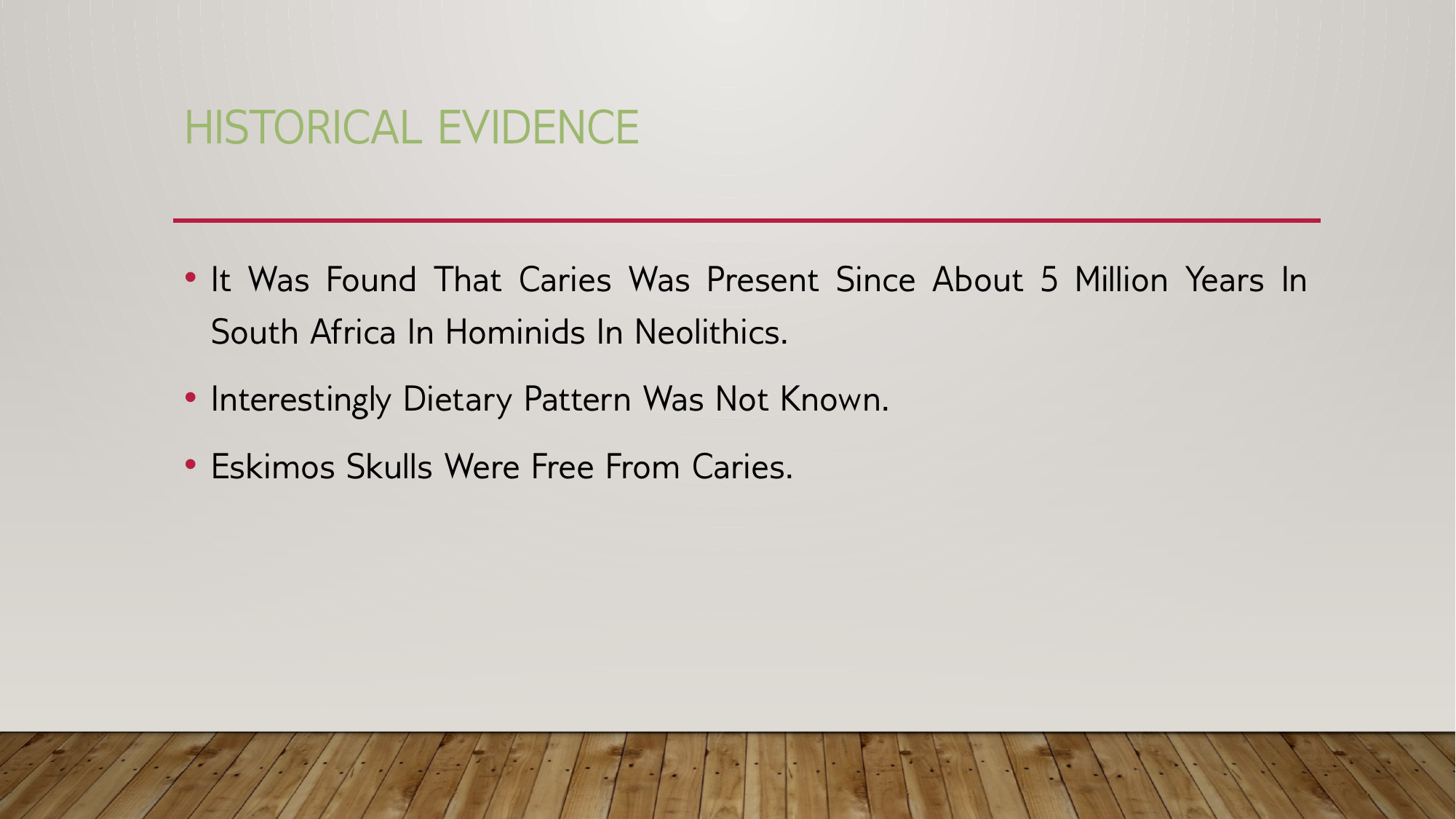

# HISTORICAL EVIDENCE
It Was Found That Caries Was Present Since About 5 Million Years In South Africa In Hominids In Neolithics.
Interestingly Dietary Pattern Was Not Known.
Eskimos Skulls Were Free From Caries.